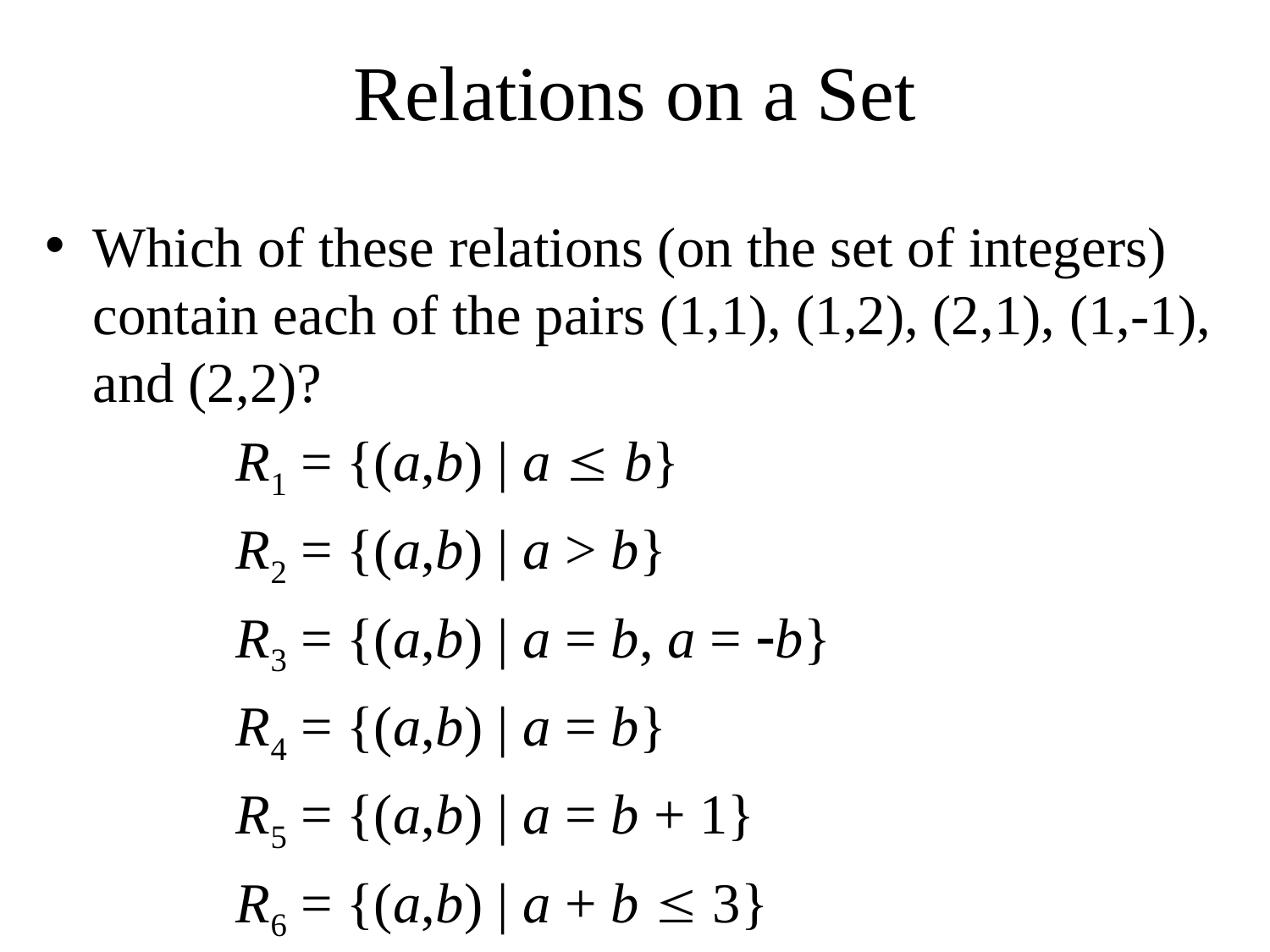

# Relations on a Set
Which of these relations (on the set of integers) contain each of the pairs (1,1), (1,2), (2,1), (1,-1), and (2,2)?
         R1 = {(a,b) | a ≤ b}
         R2 = {(a,b) | a > b}
         R3 = {(a,b) | a = b, a = −b}
         R4 = {(a,b) | a = b}
         R5 = {(a,b) | a = b + 1}
         R6 = {(a,b) | a + b ≤ 3}